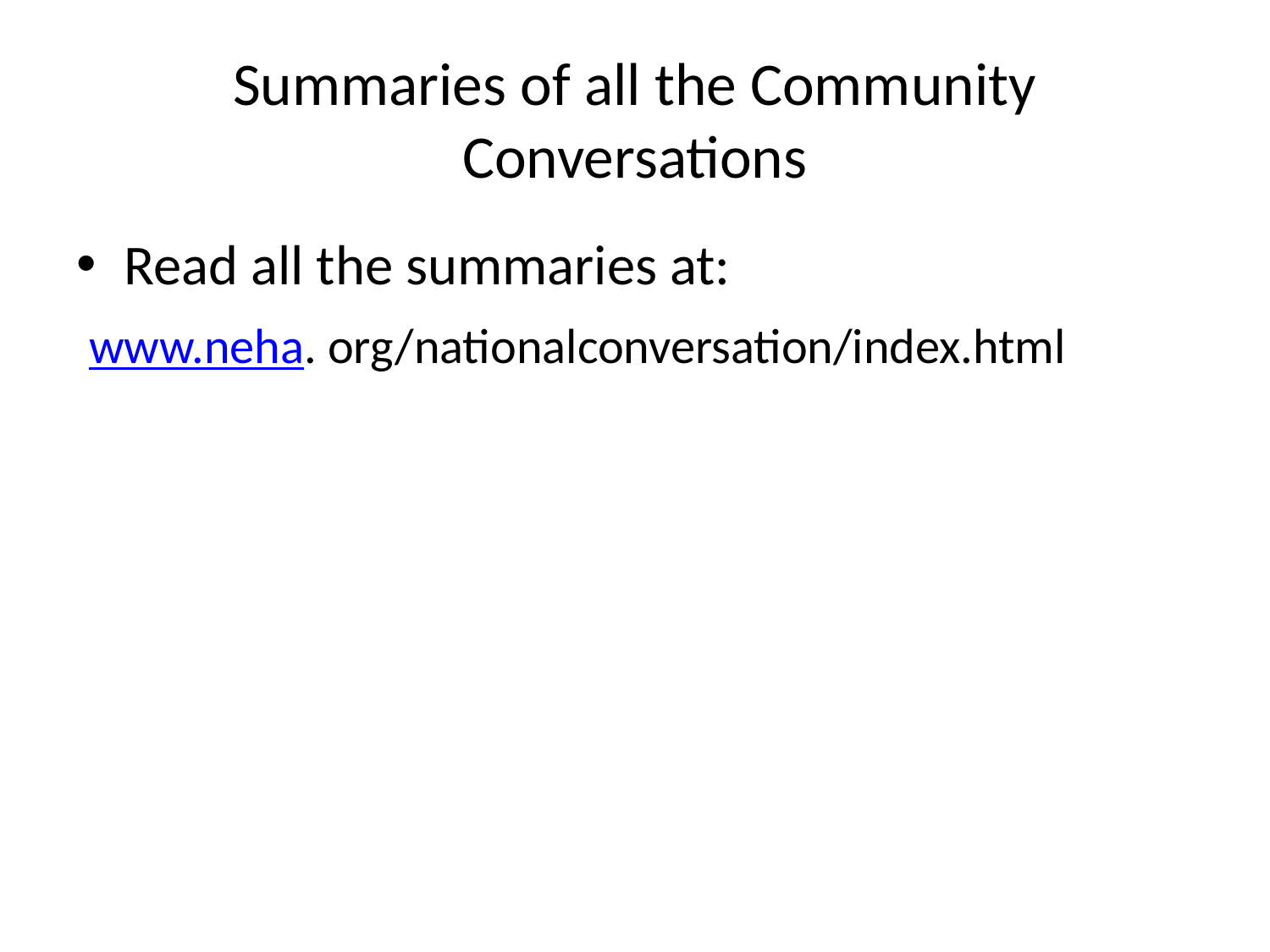

# Summaries of all the Community Conversations
Read all the summaries at:
 www.neha. org/nationalconversation/index.html